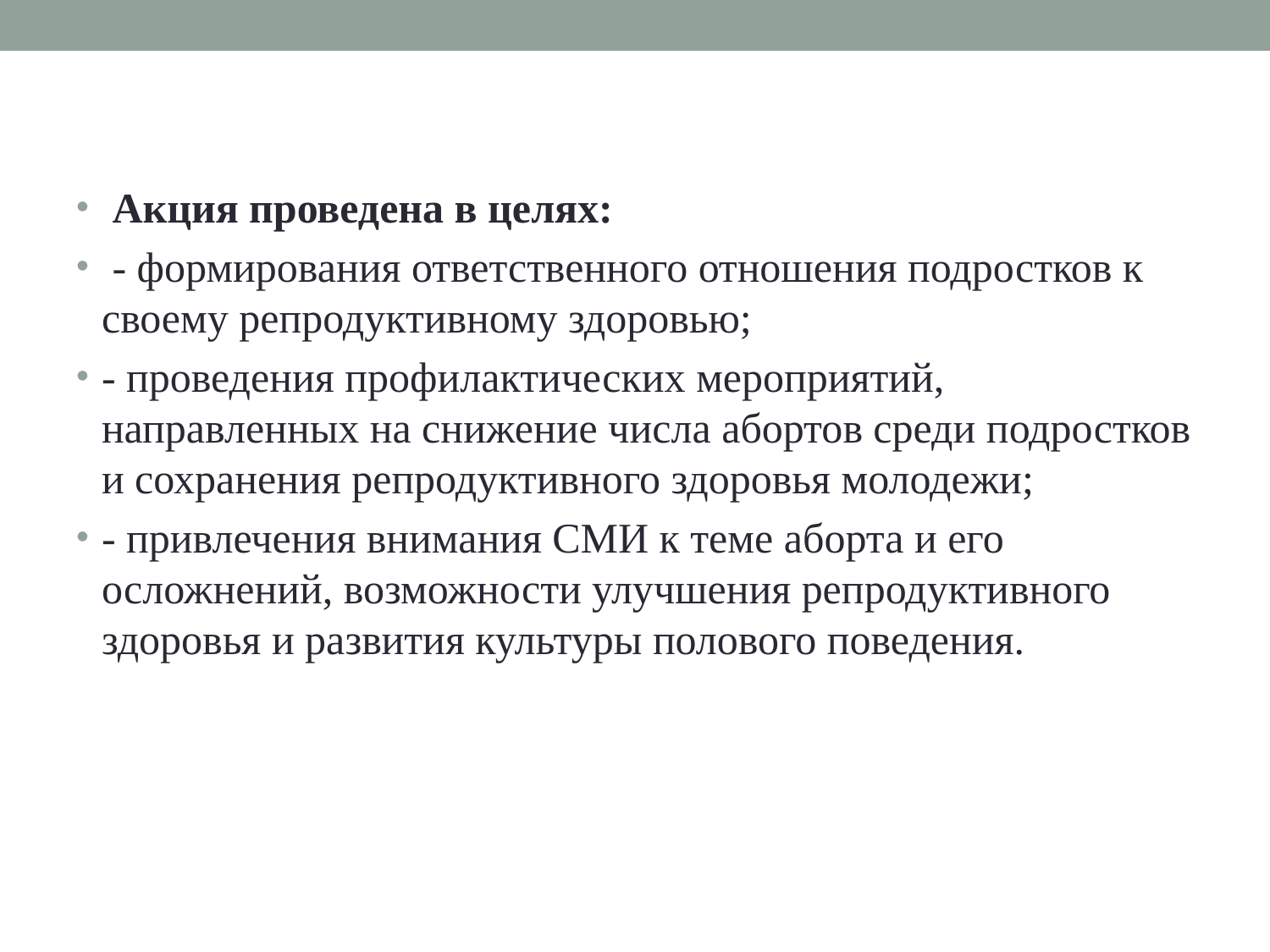

#

 Акция проведена в целях:
 - формирования ответственного отношения подростков к своему репродуктивному здоровью;
- проведения профилактических мероприятий, направленных на снижение числа абортов среди подростков и сохранения репродуктивного здоровья молодежи;
- привлечения внимания СМИ к теме аборта и его осложнений, возможности улучшения репродуктивного здоровья и развития культуры полового поведения.